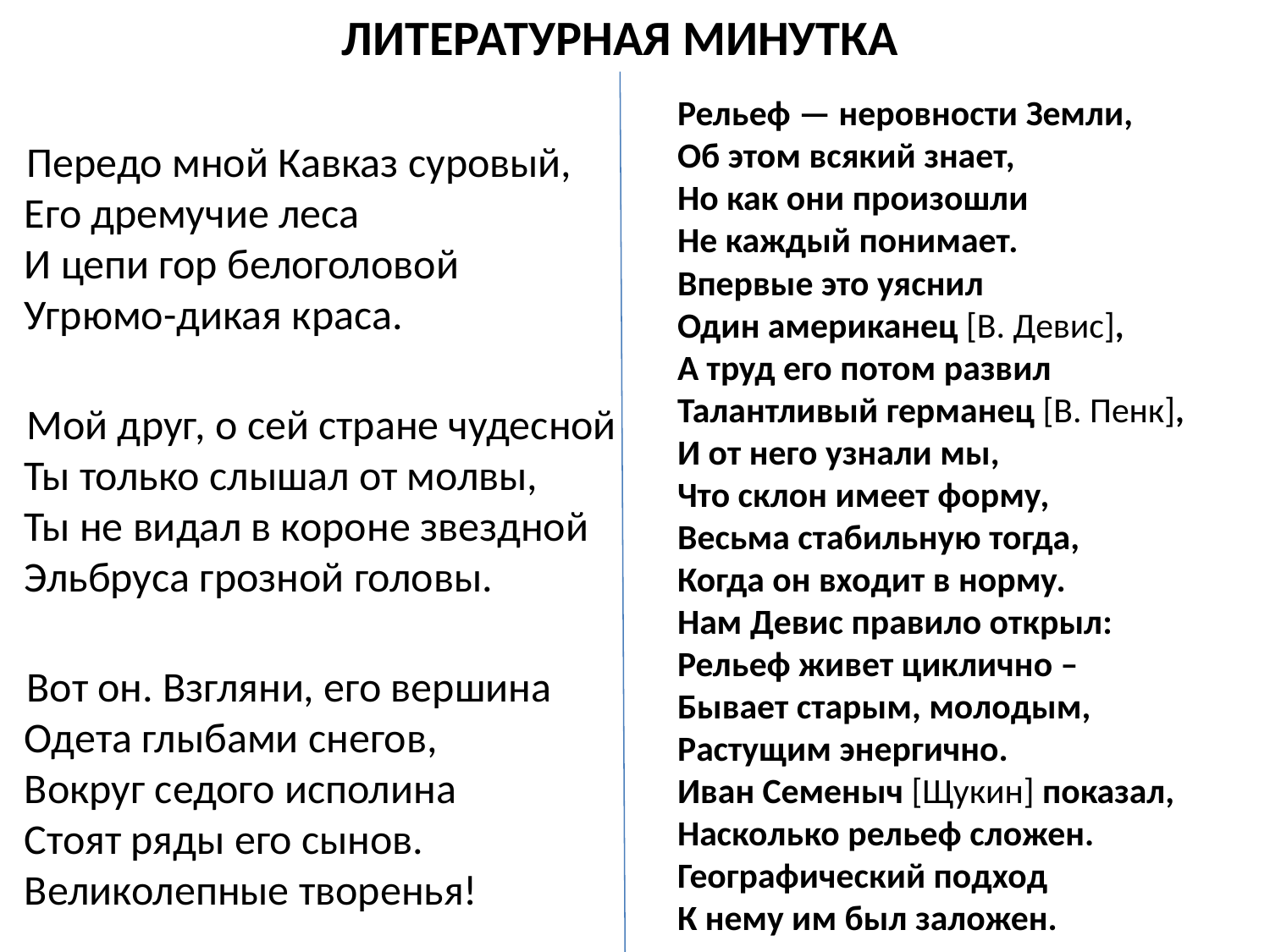

ЛИТЕРАТУРНАЯ МИНУТКА
Рельеф — неровности Земли,
Об этом всякий знает,
Но как они произошли
Не каждый понимает.
Впервые это уяснил
Один американец [В. Девис],
А труд его потом развил
Талантливый германец [В. Пенк],
И от него узнали мы,
Что склон имеет форму,
Весьма стабильную тогда,
Когда он входит в норму.
Нам Девис правило открыл:
Рельеф живет циклично –
Бывает старым, молодым,
Растущим энергично.
Иван Семеныч [Щукин] показал,
Насколько рельеф сложен.
Географический подход
К нему им был заложен.
Передо мной Кавказ суровый,
Его дремучие леса
И цепи гор белоголовой
Угрюмо-дикая краса.
Мой друг, о сей стране чудесной
Ты только слышал от молвы,
Ты не видал в короне звездной
Эльбруса грозной головы.
Вот он. Взгляни, его вершина
Одета глыбами снегов,
Вокруг седого исполина
Стоят ряды его сынов.
Великолепные творенья!